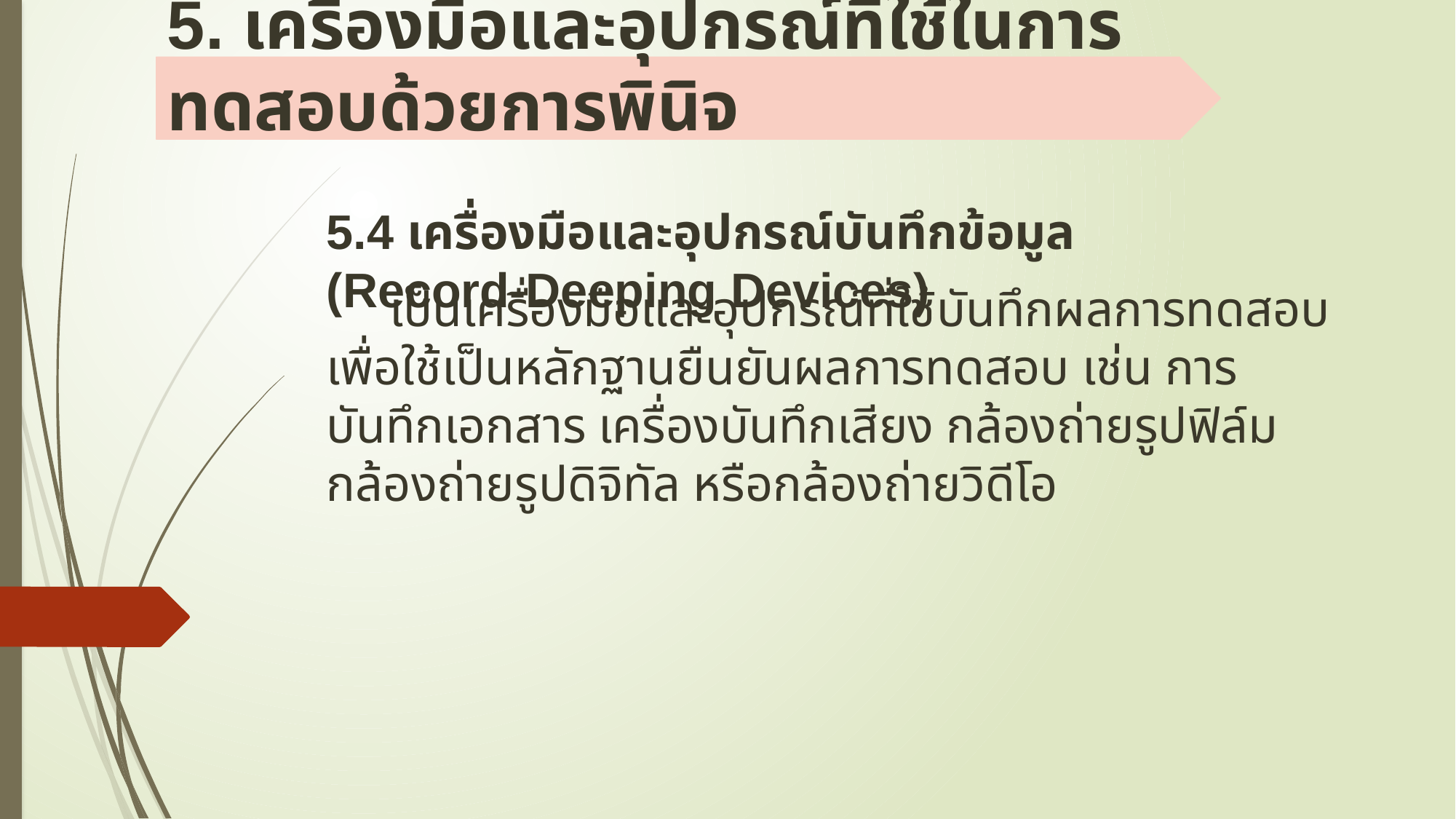

# 5. เครื่องมือและอุปกรณ์ที่ใช้ในการทดสอบด้วยการพินิจ
5.4 เครื่องมือและอุปกรณ์บันทึกข้อมูล (Record-Deeping Devices)
     เป็นเครื่องมือและอุปกรณ์ที่ใช้บันทึกผลการทดสอบ เพื่อใช้เป็นหลักฐานยืนยันผลการทดสอบ เช่น การบันทึกเอกสาร เครื่องบันทึกเสียง กล้องถ่ายรูปฟิล์ม กล้องถ่ายรูปดิจิทัล หรือกล้องถ่ายวิดีโอ